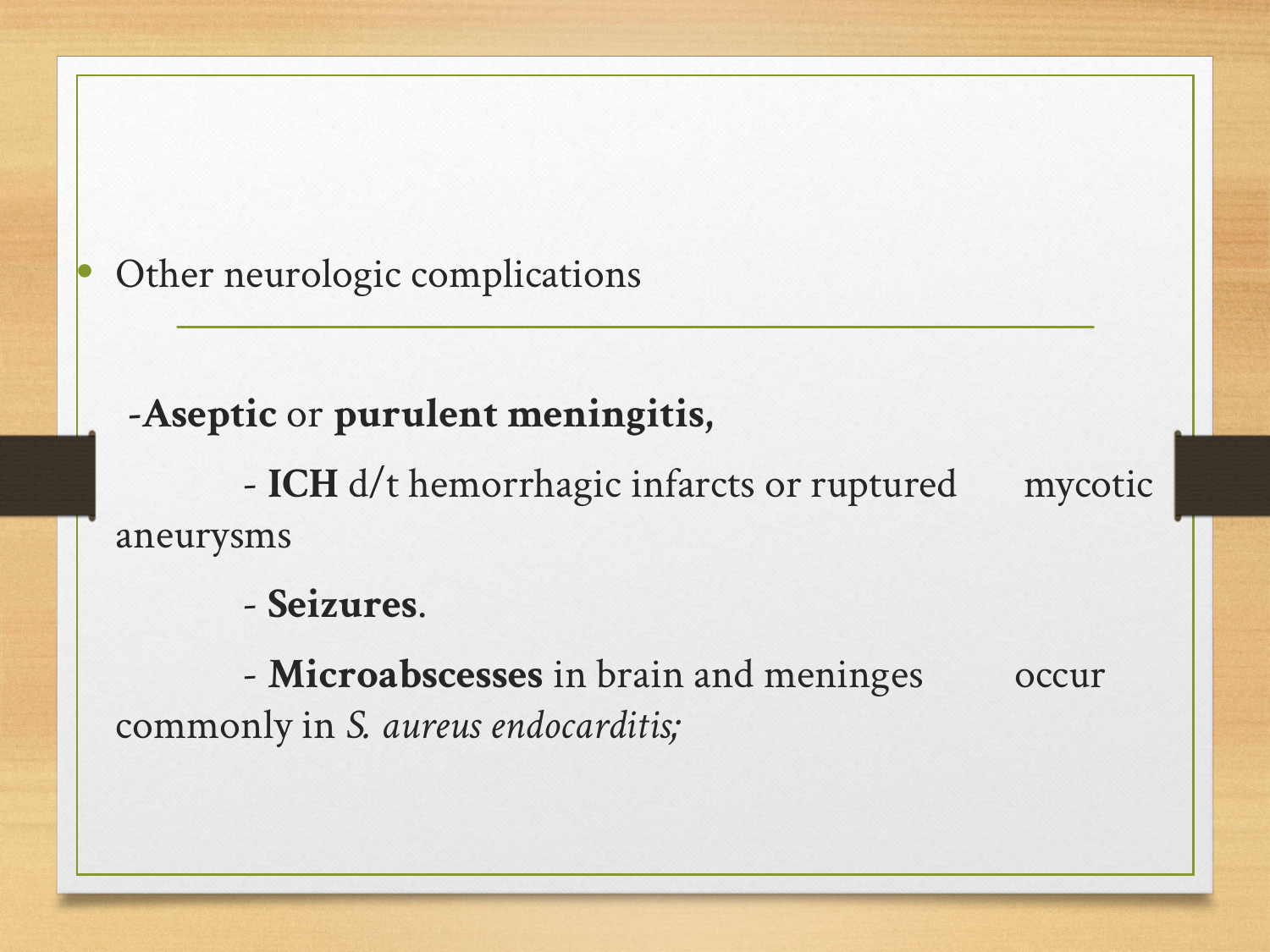

Other neurologic complications

      -Aseptic or purulent meningitis,
 		- ICH d/t hemorrhagic infarcts or ruptured 	  mycotic aneurysms
		- Seizures.
		- Microabscesses in brain and meninges 	 occur commonly in S. aureus endocarditis;